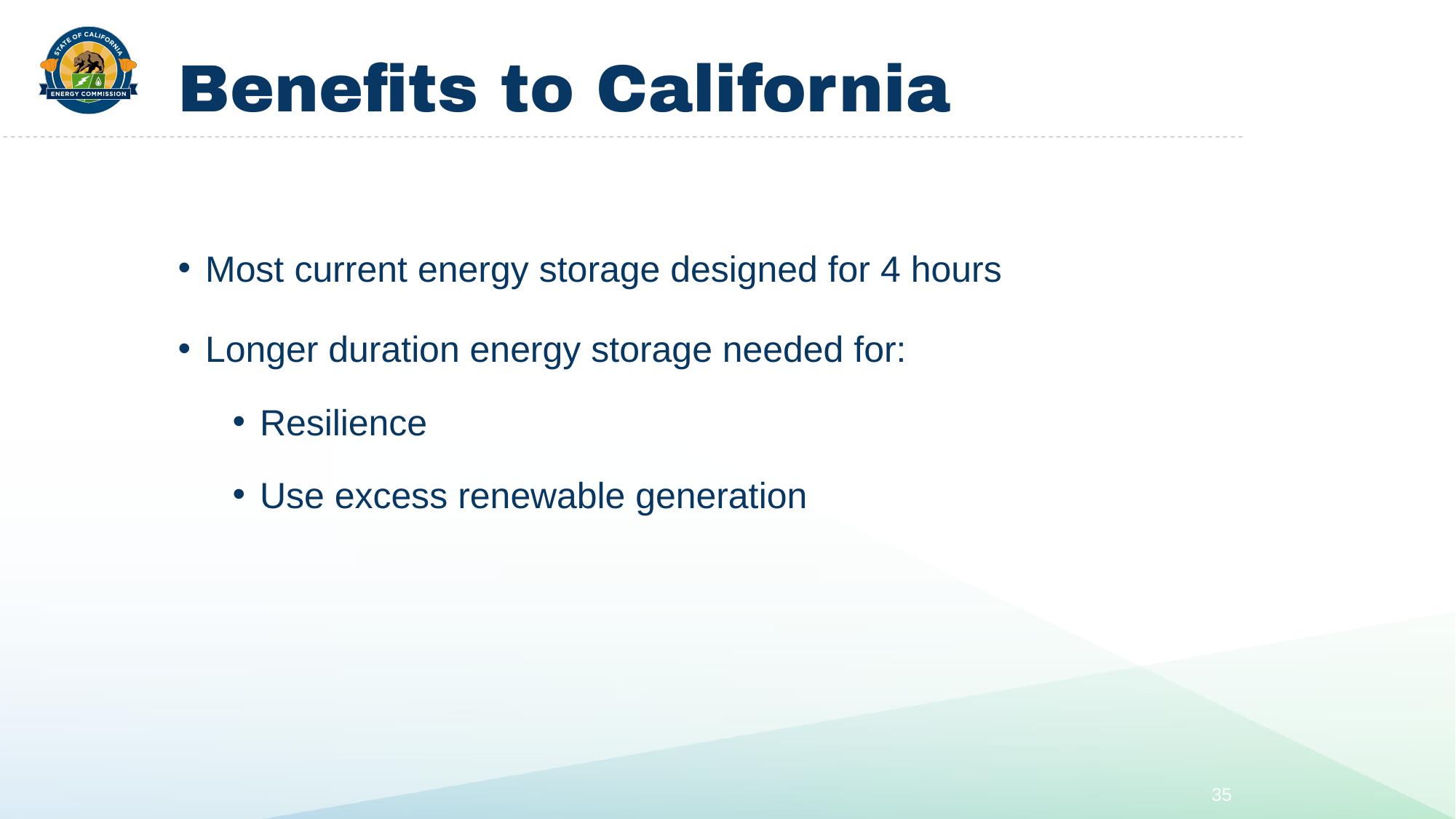

# Benefits to California
Most current energy storage designed for 4 hours
Longer duration energy storage needed for:
Resilience
Use excess renewable generation
35